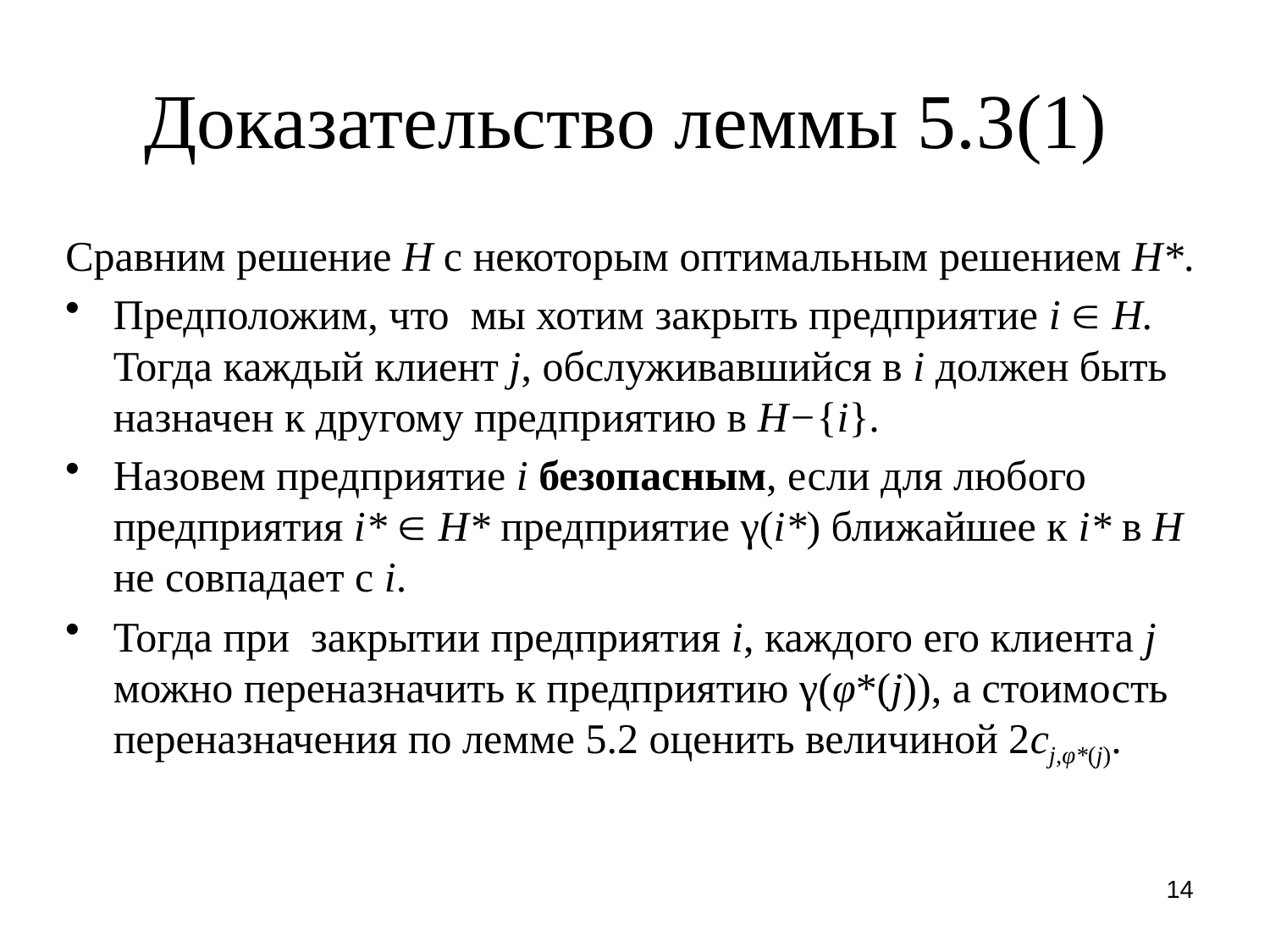

# Доказательство леммы 5.3(1)
Сравним решение H c некоторым оптимальным решением H*.
Предположим, что  мы хотим закрыть предприятие i ∈ H. Тогда каждый клиент j, обслуживавшийся в i должен быть назначен к другому предприятию в H−{i}.
Назовем предприятие i безопасным, если для любого предприятия i* ∈ H* предприятие γ(i*) ближайшее к i* в H не совпадает с i.
Тогда при  закрытии предприятия i, каждого его клиента j можно переназначить к предприятию γ(φ*(j)), а стоимость переназначения по лемме 5.2 оценить величиной 2cj,φ*(j).

14